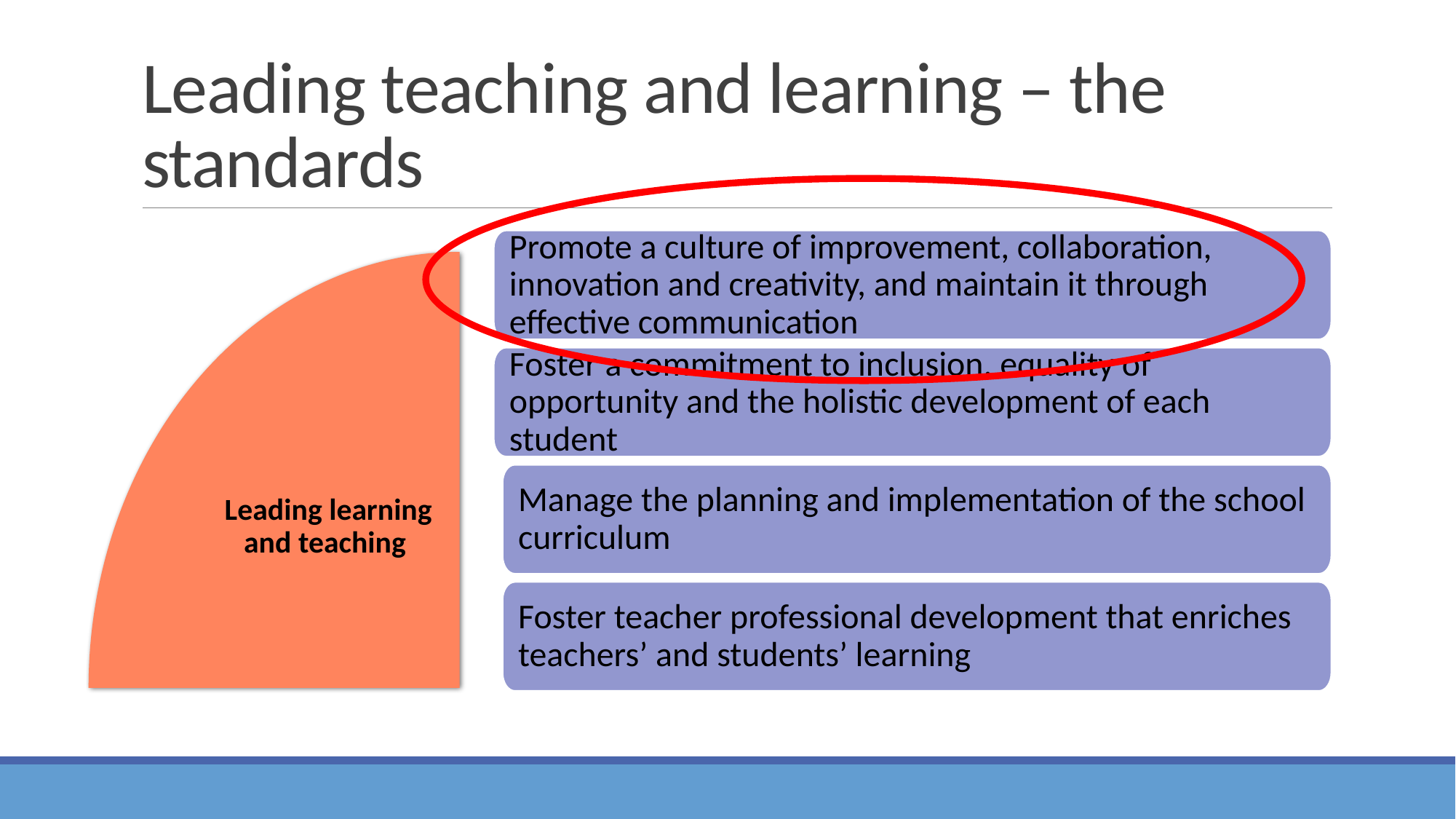

# Leading teaching and learning – the standards

Promote a culture of improvement, collaboration, innovation and creativity, and maintain it through effective communication

Leading learning and teaching
Foster a commitment to inclusion, equality of opportunity and the holistic development of each student
Manage the planning and implementation of the school curriculum
Foster teacher professional development that enriches teachers’ and students’ learning